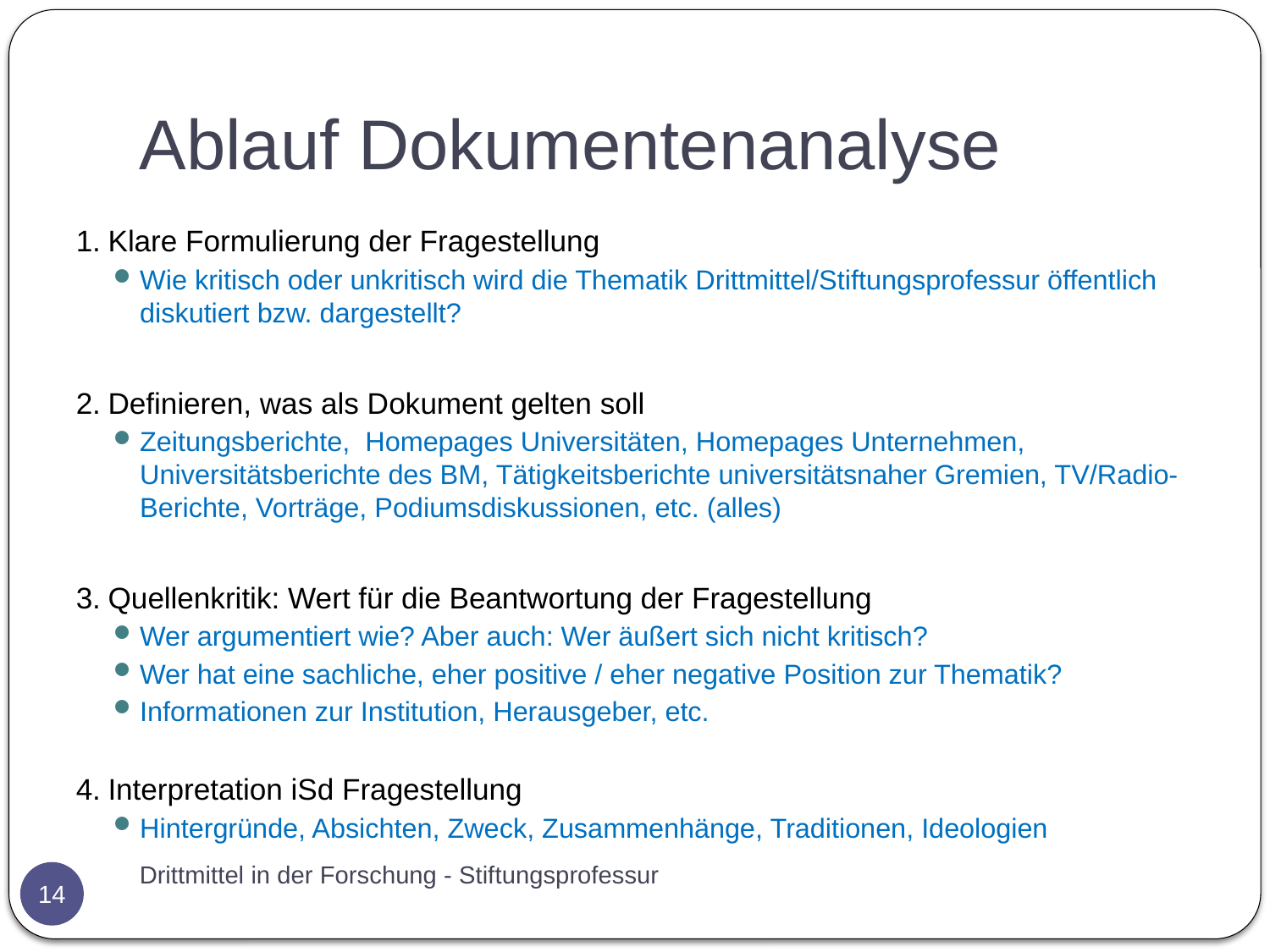

# Ablauf Dokumentenanalyse
1.	Klare Formulierung der Fragestellung
Wie kritisch oder unkritisch wird die Thematik Drittmittel/Stiftungsprofessur öffentlich diskutiert bzw. dargestellt?

2.	Definieren, was als Dokument gelten soll
Zeitungsberichte,  Homepages Universitäten, Homepages Unternehmen,  Universitätsberichte des BM, Tätigkeitsberichte universitätsnaher Gremien, TV/Radio-Berichte, Vorträge, Podiumsdiskussionen, etc. (alles)

3.	Quellenkritik: Wert für die Beantwortung der Fragestellung
Wer argumentiert wie? Aber auch: Wer äußert sich nicht kritisch?
Wer hat eine sachliche, eher positive / eher negative Position zur Thematik?
Informationen zur Institution, Herausgeber, etc.

4.	Interpretation iSd Fragestellung
Hintergründe, Absichten, Zweck, Zusammenhänge, Traditionen, Ideologien
Drittmittel in der Forschung - Stiftungsprofessur
14